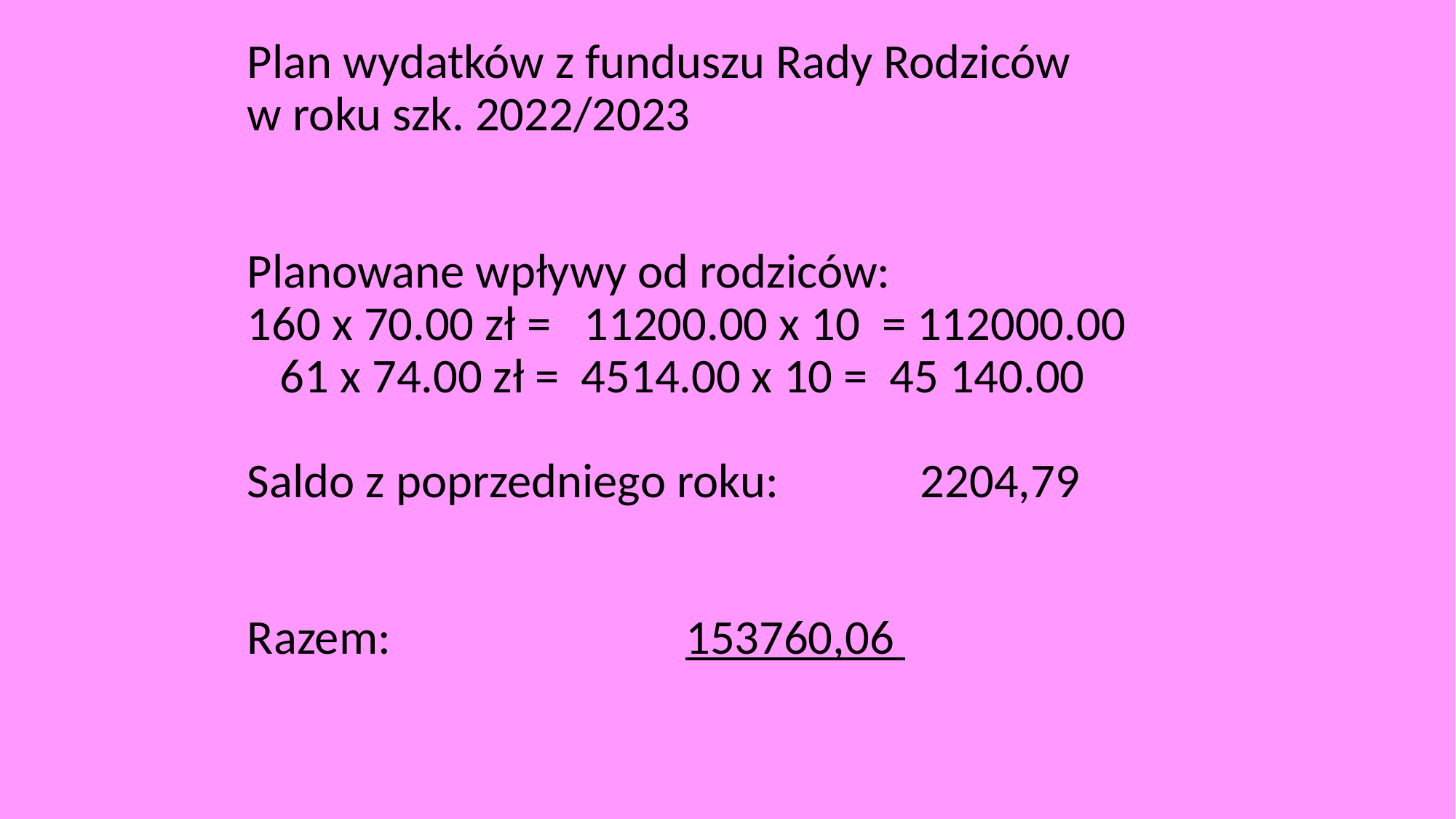

# Plan wydatków z funduszu Rady Rodziców w roku szk. 2022/2023     Planowane wpływy od rodziców:                           160 x 70.00 zł =   11200.00 x 10  = 112000.00 61 x 74.00 zł =  4514.00 x 10 =  45 140.00 Saldo z poprzedniego roku:             2204,79   Razem:                           153760,06